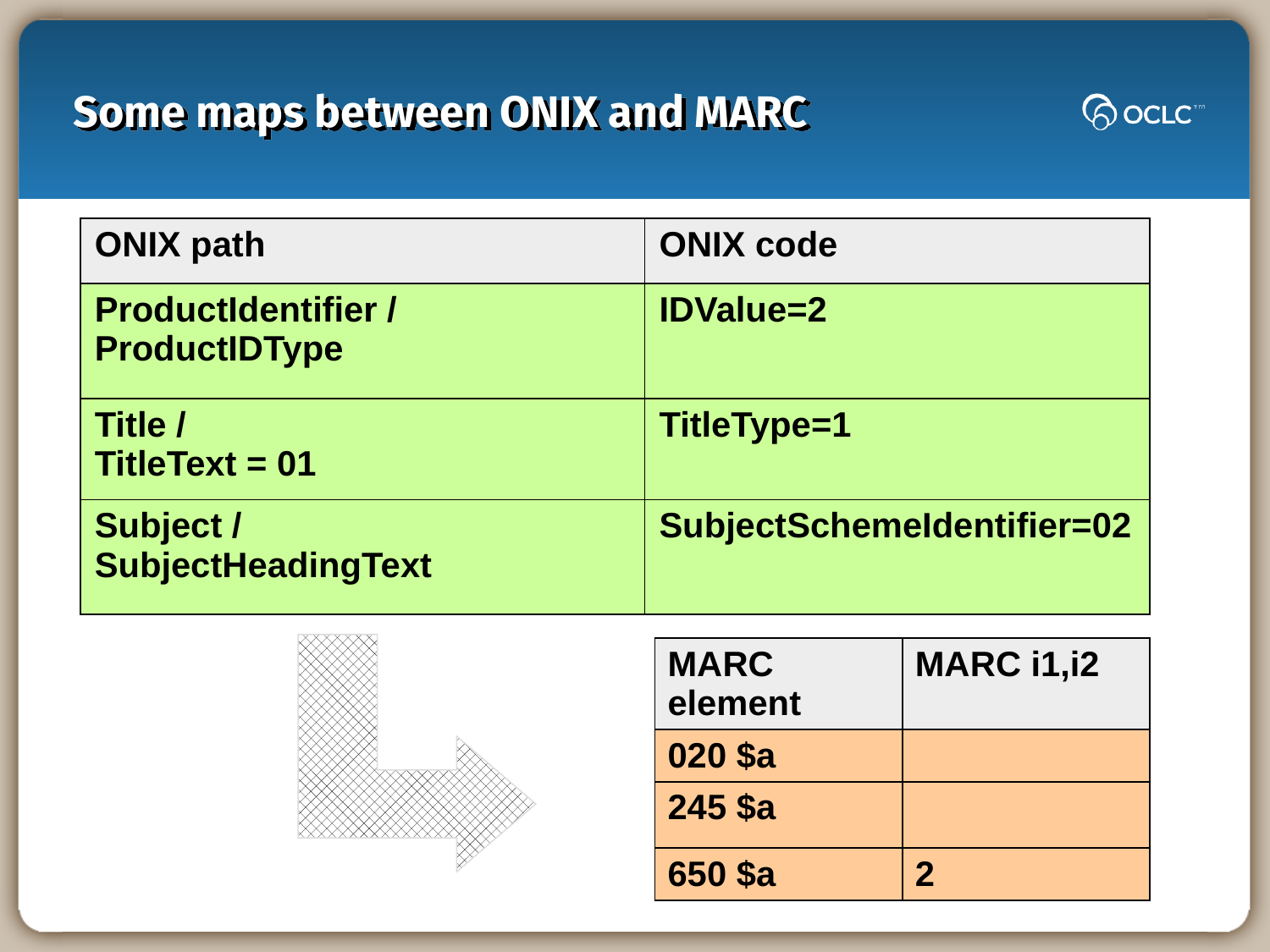

# Some maps between ONIX and MARC
| ONIX path | ONIX code |
| --- | --- |
| ProductIdentifier / ProductIDType | IDValue=2 |
| Title / TitleText = 01 | TitleType=1 |
| Subject / SubjectHeadingText | SubjectSchemeIdentifier=02 |

| MARC element | MARC i1,i2 |
| --- | --- |
| 020 $a |  |
| 245 $a |  |
| 650 $a | 2 |